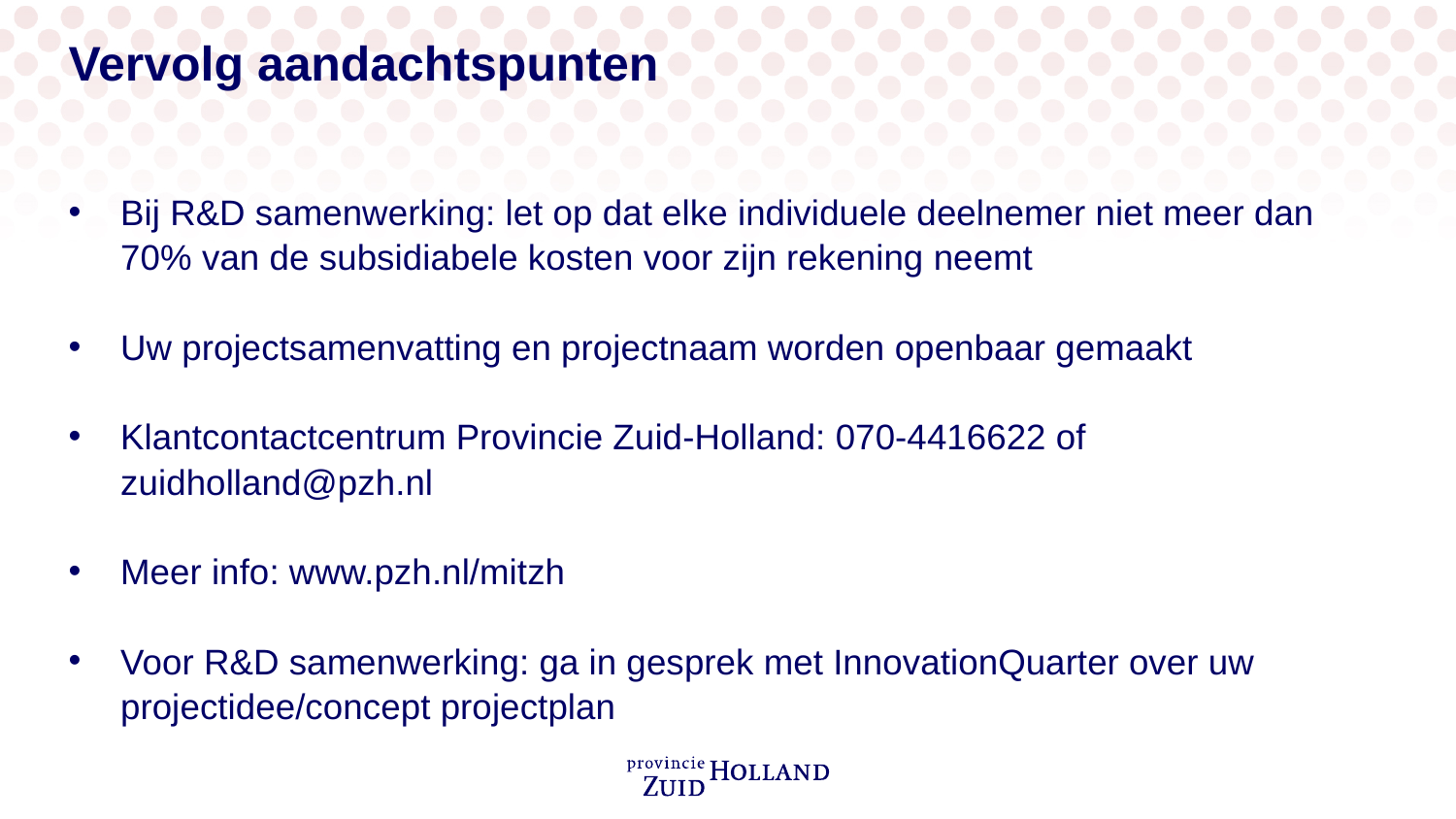

# Vervolg aandachtspunten
Bij R&D samenwerking: let op dat elke individuele deelnemer niet meer dan 70% van de subsidiabele kosten voor zijn rekening neemt

Uw projectsamenvatting en projectnaam worden openbaar gemaakt

Klantcontactcentrum Provincie Zuid-Holland: 070-4416622 of zuidholland@pzh.nl

Meer info: www.pzh.nl/mitzh

Voor R&D samenwerking: ga in gesprek met InnovationQuarter over uw projectidee/concept projectplan